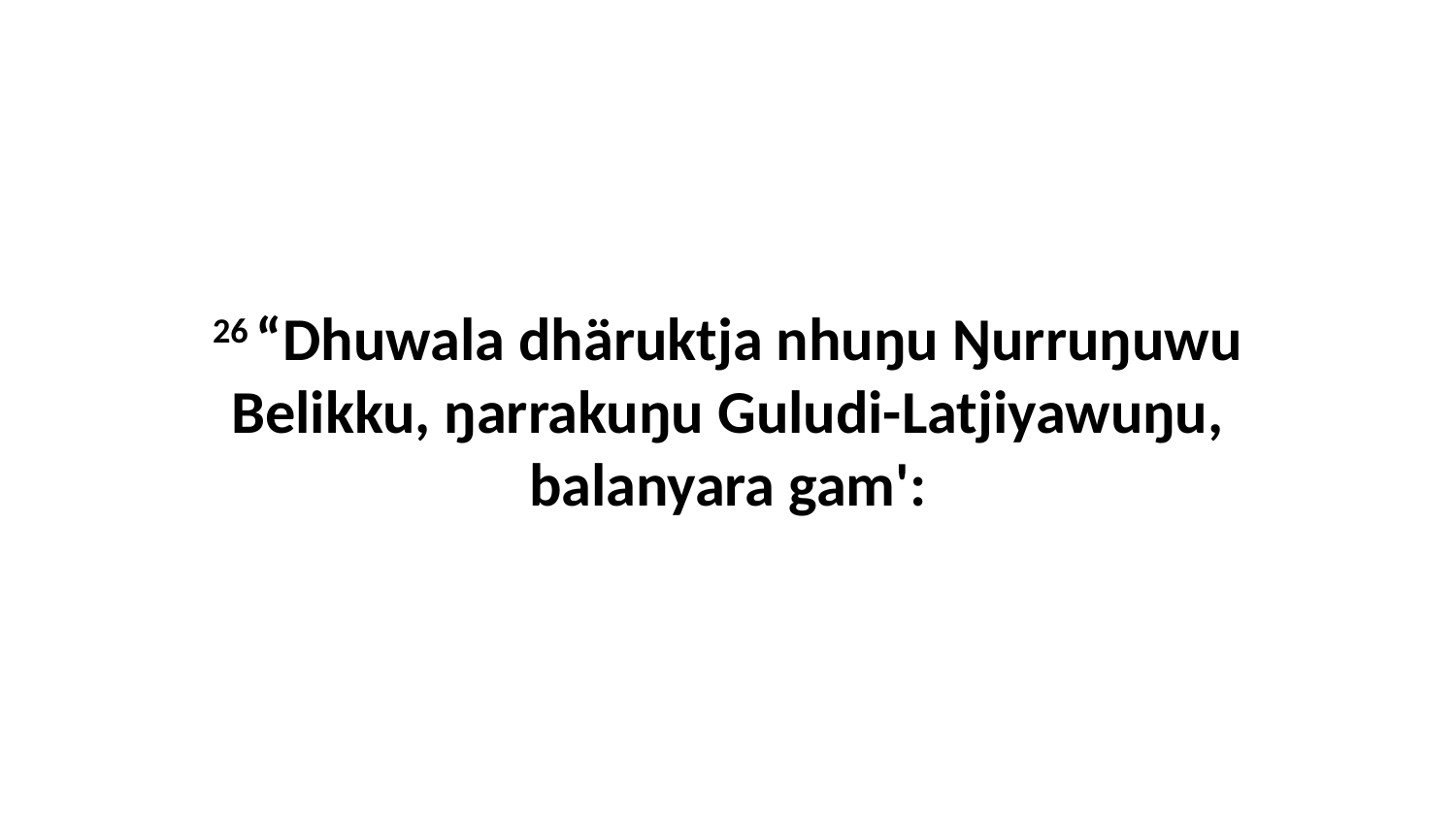

26 “Dhuwala dhäruktja nhuŋu Ŋurruŋuwu Belikku, ŋarrakuŋu Guludi-Latjiyawuŋu, balanyara gam':